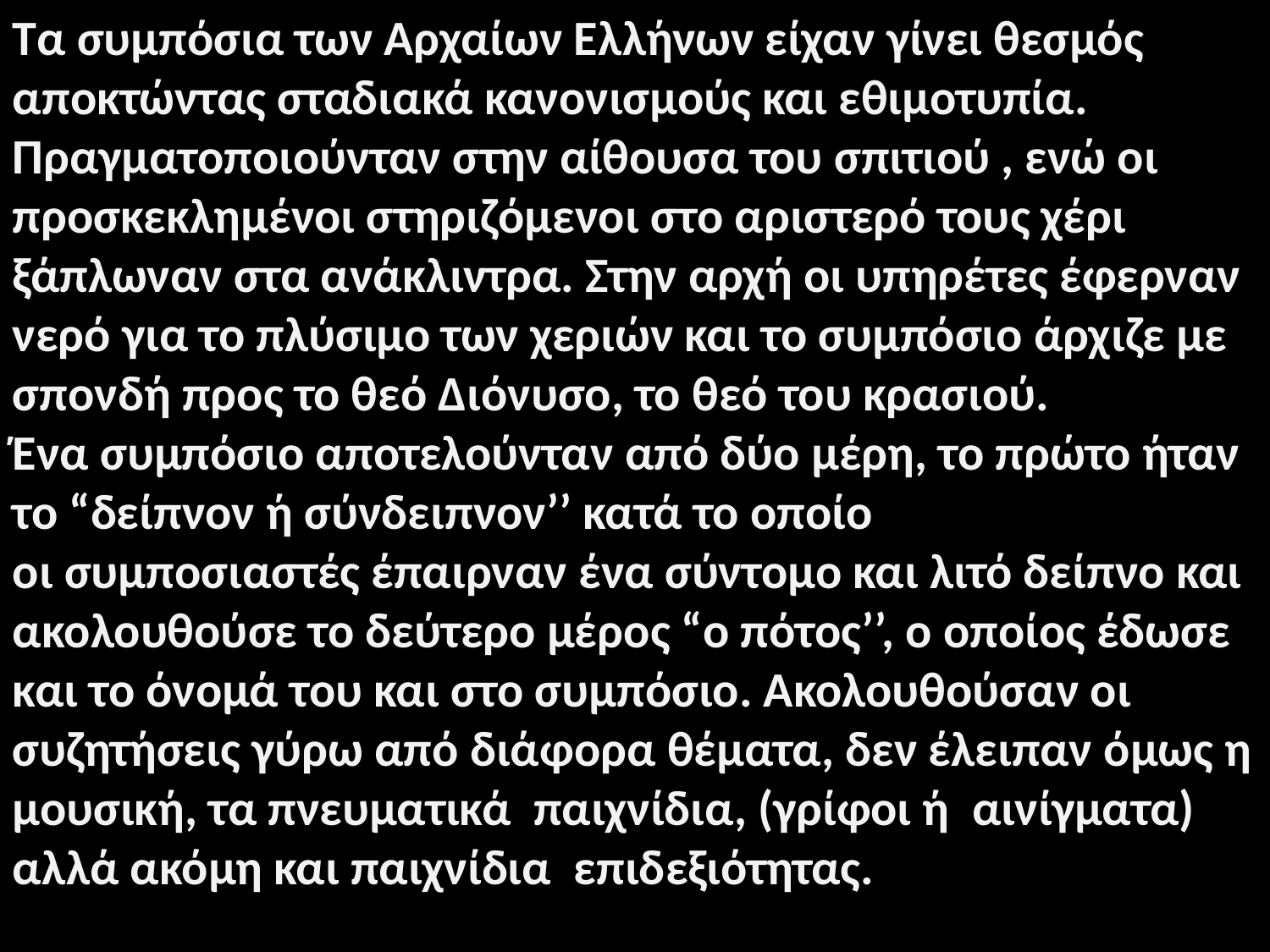

Τα συμπόσια των Αρχαίων Ελλήνων είχαν γίνει θεσμός αποκτώντας σταδιακά κανονισμούς και εθιμοτυπία. Πραγματοποιούνταν στην αίθουσα του σπιτιού , ενώ οι προσκεκλημένοι στηριζόμενοι στο αριστερό τους χέρι ξάπλωναν στα ανάκλιντρα. Στην αρχή οι υπηρέτες έφερναν νερό για το πλύσιμο των χεριών και το συμπόσιο άρχιζε με σπονδή προς το θεό Διόνυσο, το θεό του κρασιού.
Ένα συμπόσιο αποτελούνταν από δύο μέρη, το πρώτο ήταν το “δείπνον ή σύνδειπνον’’ κατά το οποίο οι συμποσιαστές έπαιρναν ένα σύντομο και λιτό δείπνο και ακολουθούσε το δεύτερο μέρος “o πότος’’, o oποίος έδωσε και το όνομά του και στο συμπόσιο. Ακολουθούσαν οι συζητήσεις γύρω από διάφορα θέματα, δεν έλειπαν όμως η μουσική, τα πνευματικά  παιχνίδια, (γρίφοι ή  αινίγματα) αλλά ακόμη και παιχνίδια  επιδεξιότητας.